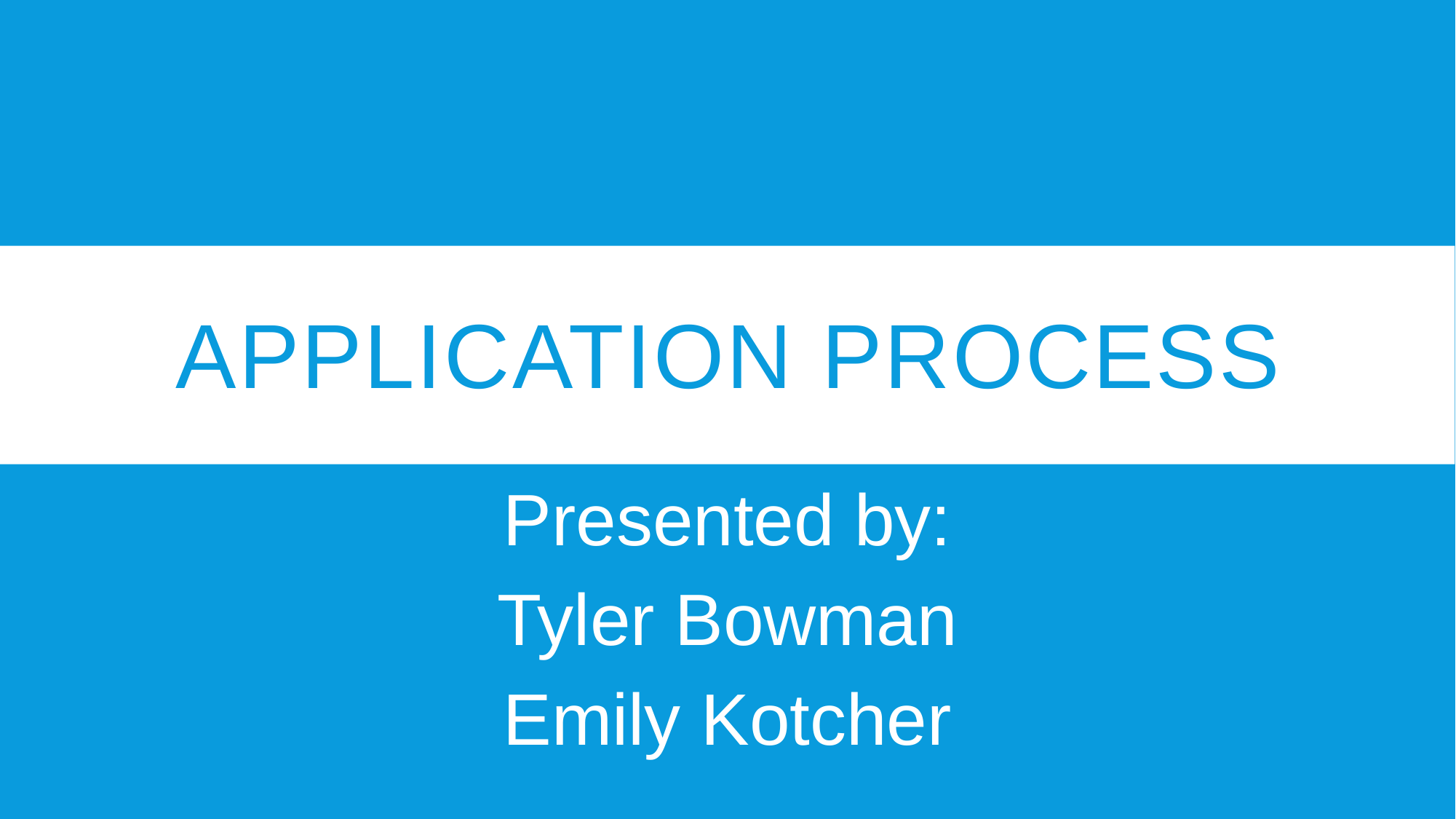

# Application PROCESS
Presented by:
Tyler Bowman
Emily Kotcher